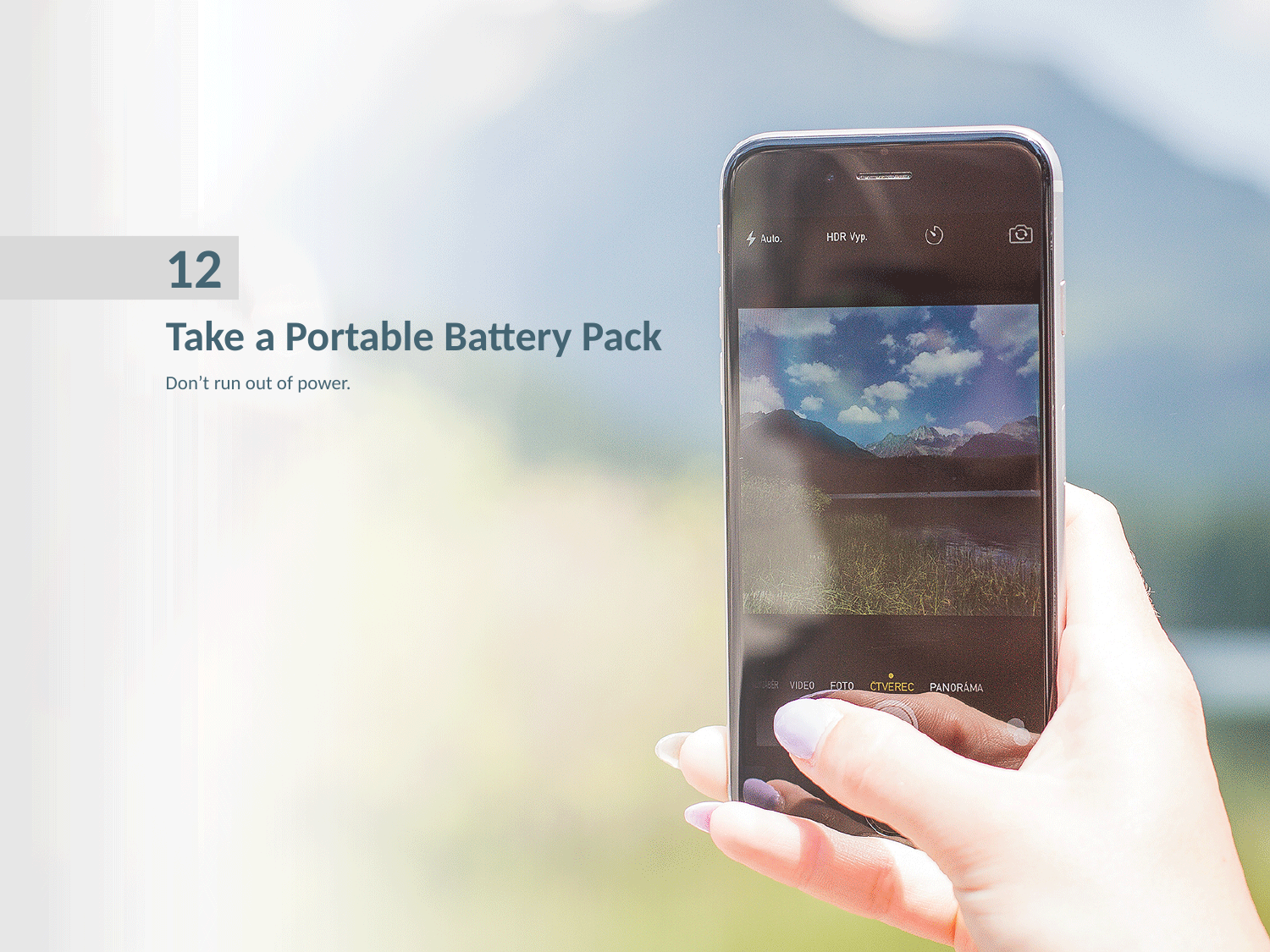

12
Take a Portable Battery Pack
Don’t run out of power.